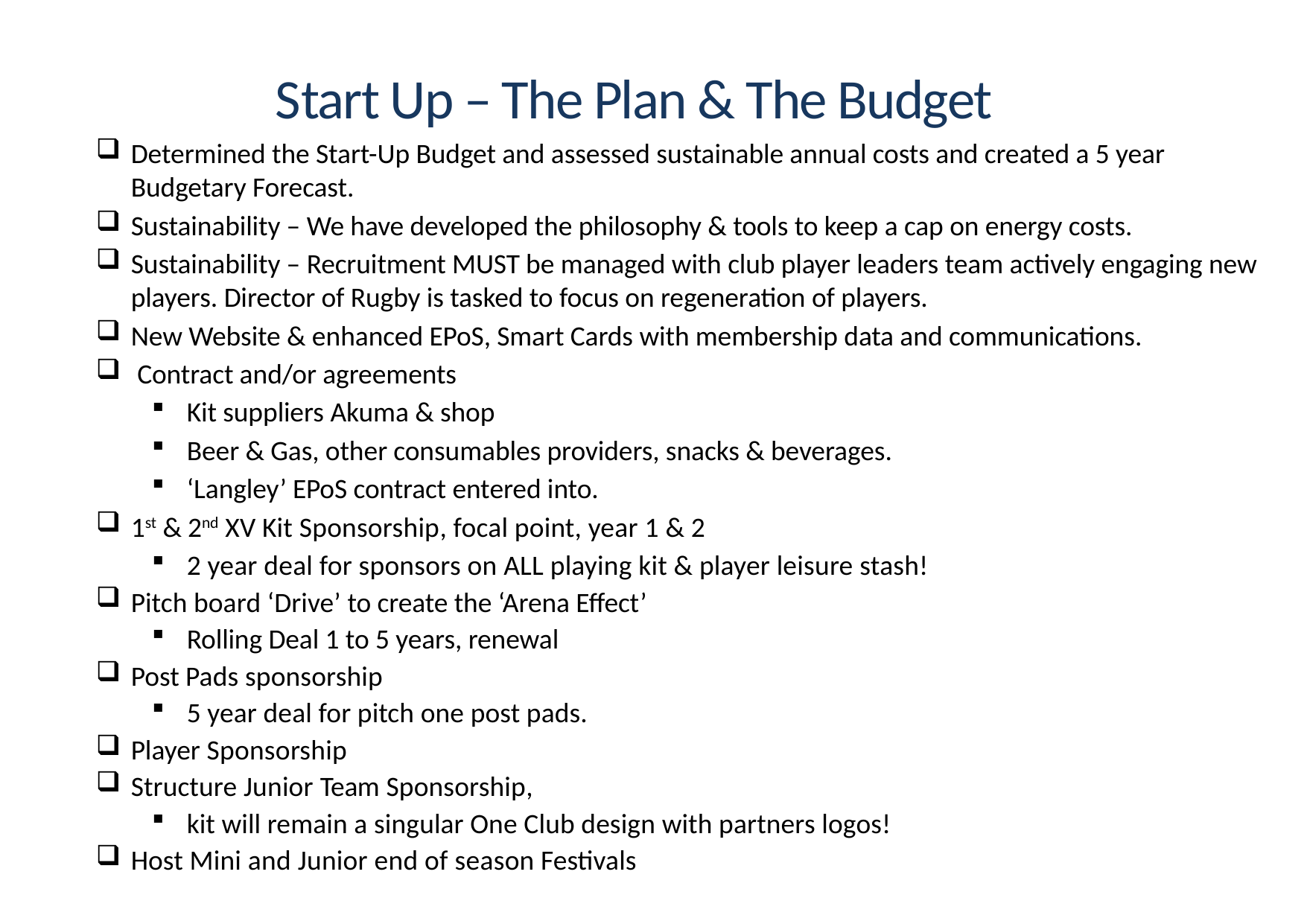

# Start Up – The Plan & The Budget
Determined the Start-Up Budget and assessed sustainable annual costs and created a 5 year Budgetary Forecast.
Sustainability – We have developed the philosophy & tools to keep a cap on energy costs.
Sustainability – Recruitment MUST be managed with club player leaders team actively engaging new players. Director of Rugby is tasked to focus on regeneration of players.
New Website & enhanced EPoS, Smart Cards with membership data and communications.
 Contract and/or agreements
Kit suppliers Akuma & shop
Beer & Gas, other consumables providers, snacks & beverages.
‘Langley’ EPoS contract entered into.
1st & 2nd XV Kit Sponsorship, focal point, year 1 & 2
2 year deal for sponsors on ALL playing kit & player leisure stash!
Pitch board ‘Drive’ to create the ‘Arena Effect’
Rolling Deal 1 to 5 years, renewal
Post Pads sponsorship
5 year deal for pitch one post pads.
Player Sponsorship
Structure Junior Team Sponsorship,
kit will remain a singular One Club design with partners logos!
Host Mini and Junior end of season Festivals
14